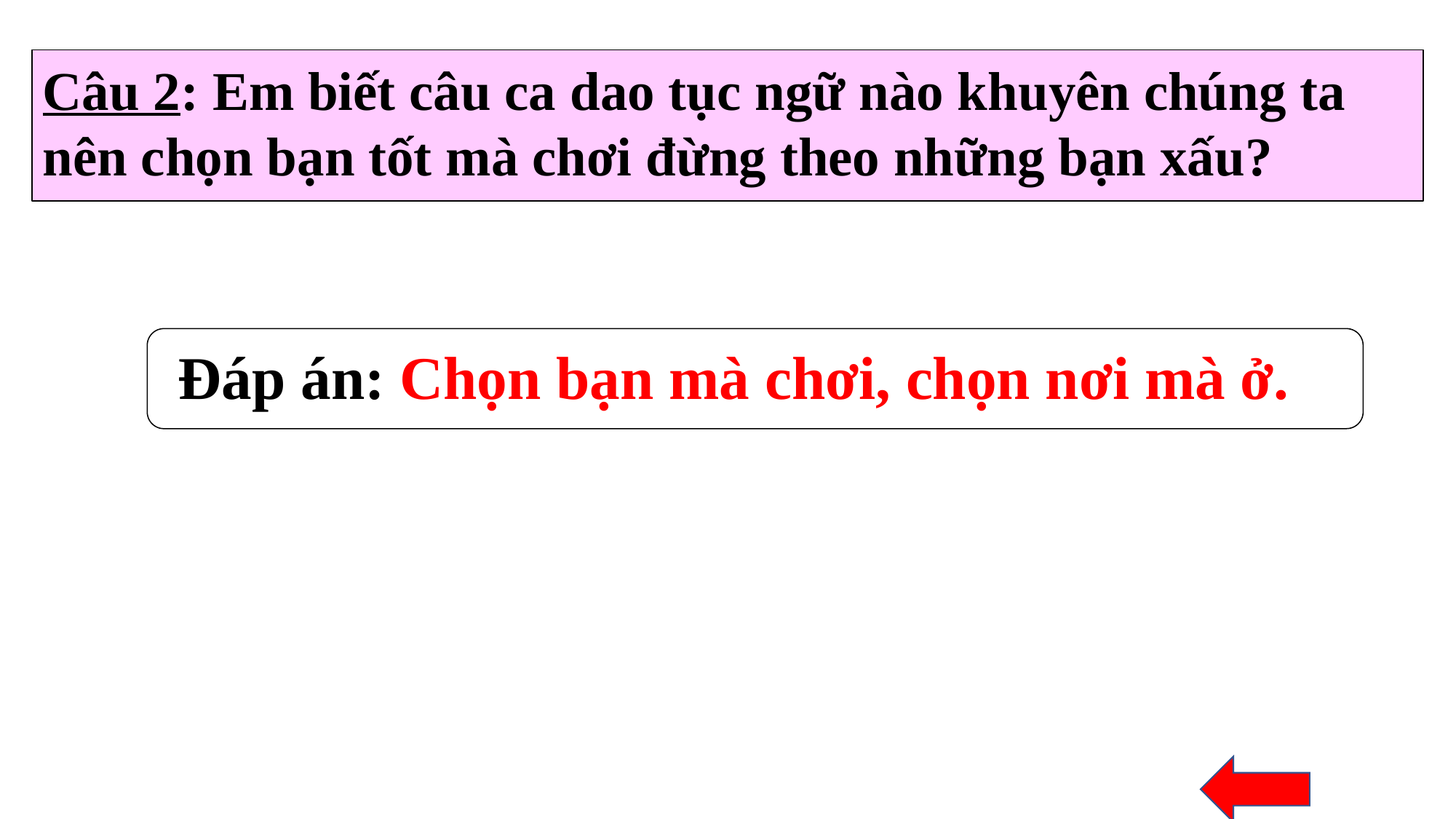

Câu 2: Em biết câu ca dao tục ngữ nào khuyên chúng ta nên chọn bạn tốt mà chơi đừng theo những bạn xấu?
 Đáp án: Chọn bạn mà chơi, chọn nơi mà ở.